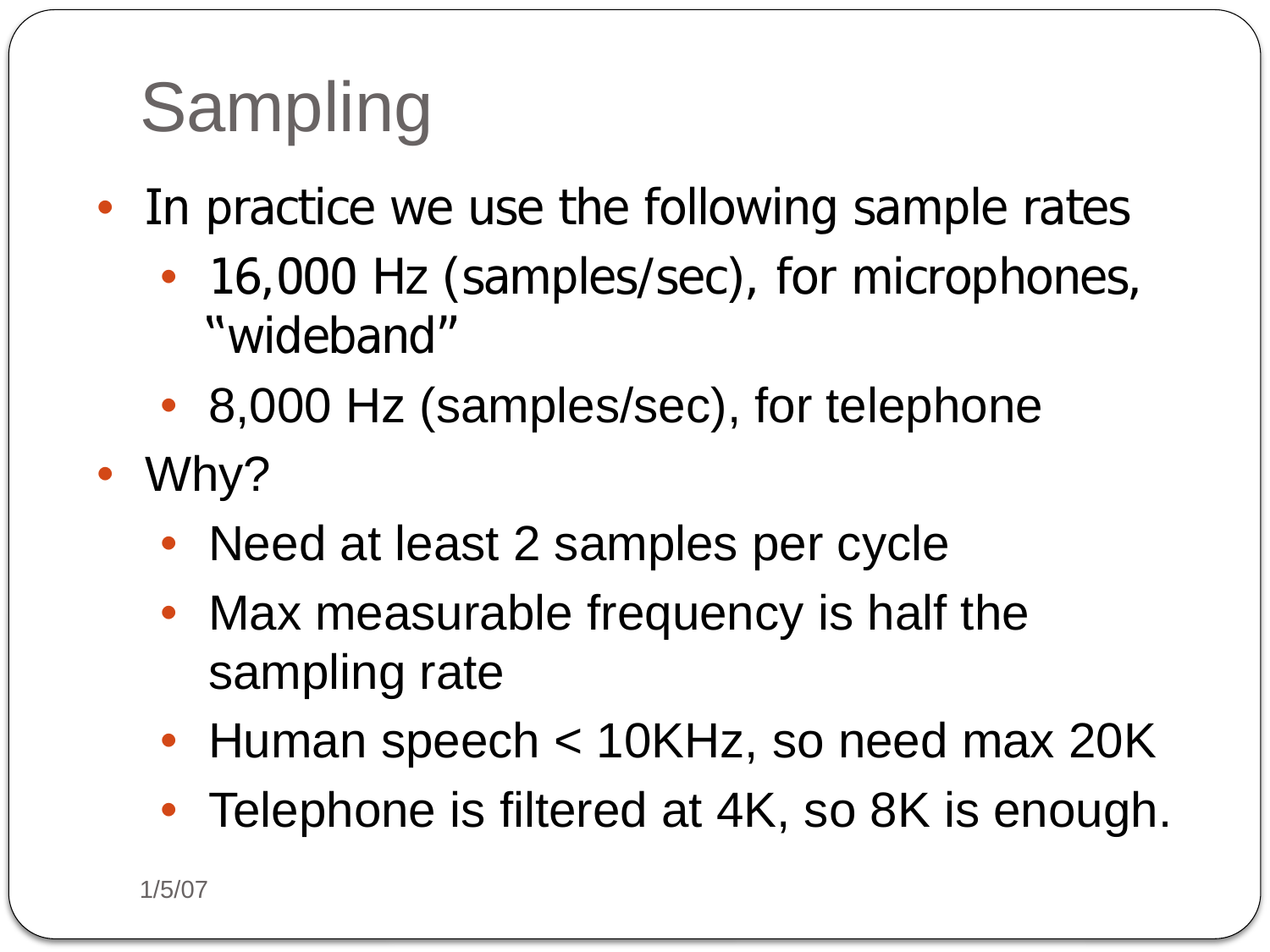

# Sampling
In practice we use the following sample rates
16,000 Hz (samples/sec), for microphones, “wideband”
8,000 Hz (samples/sec), for telephone
Why?
Need at least 2 samples per cycle
Max measurable frequency is half the sampling rate
Human speech < 10KHz, so need max 20K
Telephone is filtered at 4K, so 8K is enough.

1/5/07